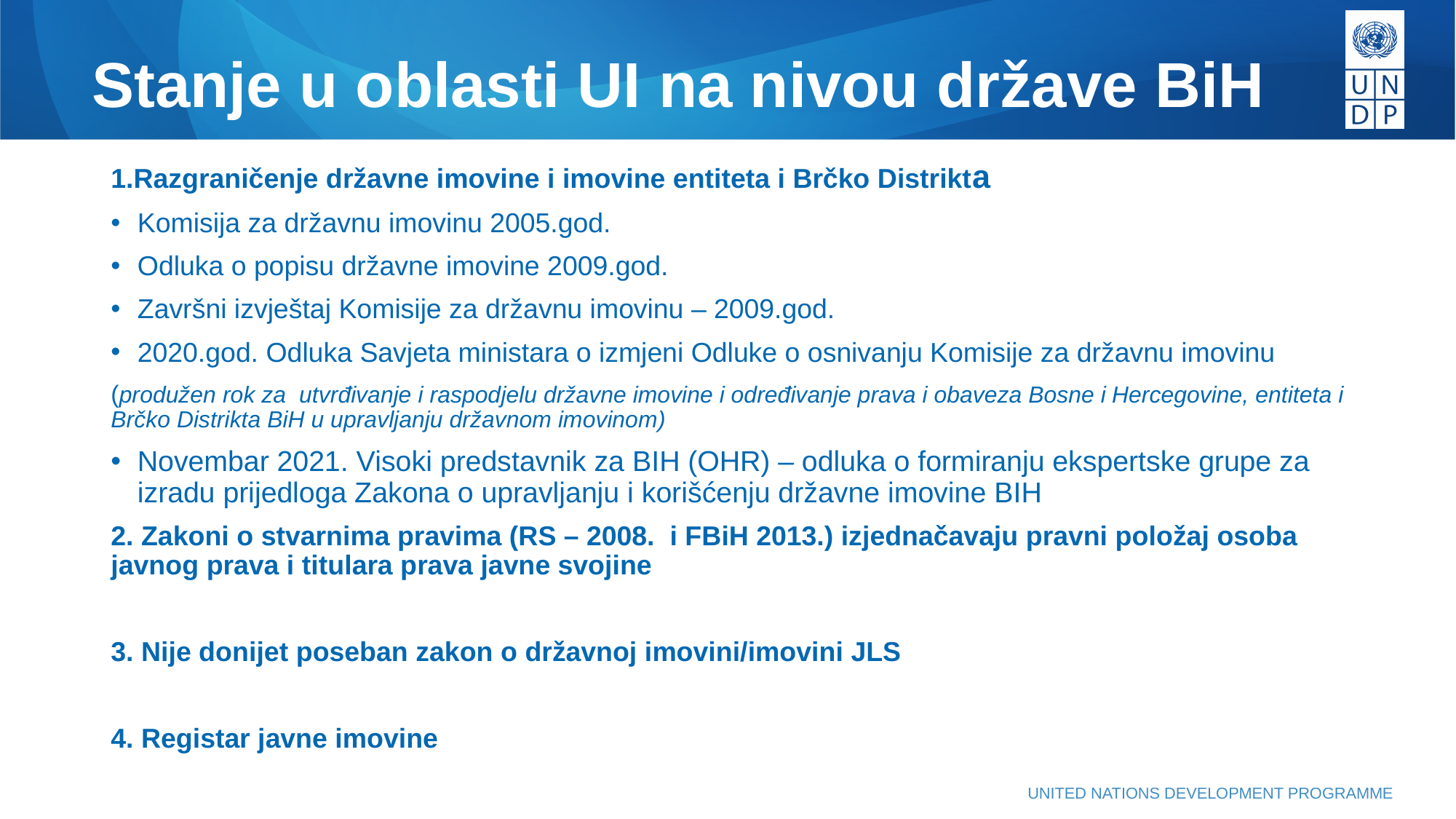

# Stanje u oblasti UI na nivou države BiH
1.Razgraničenje državne imovine i imovine entiteta i Brčko Distrikta
Komisija za državnu imovinu 2005.god.
Odluka o popisu državne imovine 2009.god.
Završni izvještaj Komisije za državnu imovinu – 2009.god.
2020.god. Odluka Savjeta ministara o izmjeni Odluke o osnivanju Komisije za državnu imovinu
(produžen rok za  utvrđivanje i raspodjelu državne imovine i određivanje prava i obaveza Bosne i Hercegovine, entiteta i Brčko Distrikta BiH u upravljanju državnom imovinom)
Novembar 2021. Visoki predstavnik za BIH (OHR) – odluka o formiranju ekspertske grupe za izradu prijedloga Zakona o upravljanju i korišćenju državne imovine BIH
2. Zakoni o stvarnima pravima (RS – 2008.  i FBiH 2013.) izjednačavaju pravni položaj osoba javnog prava i titulara prava javne svojine

3. Nije donijet poseban zakon o državnoj imovini/imovini JLS

4. Registar javne imovine